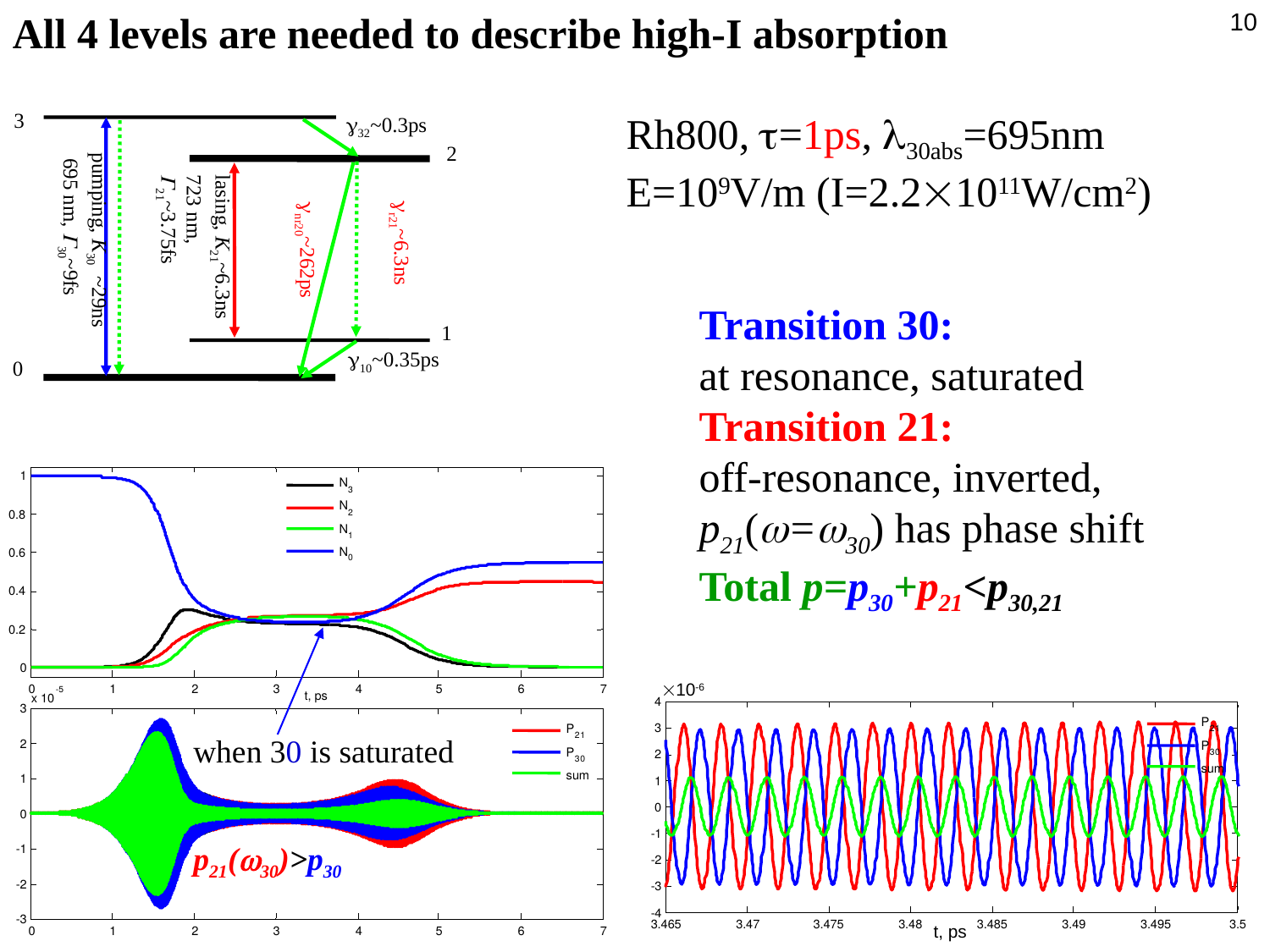

All 4 levels are needed to describe high-I absorption
10
Rh800, τ=1ps, λ30abs=695nm
E=109V/m (I=2.2×1011W/cm2)

3
γ32~0.3ps

2
pumping, K30 ~29ns
 695 nm, Γ30~9fs

lasing, K21~6.3ns
723 nm, Γ21~3.75fs

γr21~6.3ns
γnr20~262ps
1
γ10~0.35ps

0

Transition 30:
at resonance, saturated
Transition 21:
off-resonance, inverted,
p21(ω=ω30) has phase shift
Total p=p30+p21<p30,21

N
0.27
3

N
2

N
0.26

1

N

0
0.25

0.24

0.23

3.465
3.47
3.475
3.48
3.485
3.49
3.495
3.5
-6
t, ps
x 10

4

P
3

2
1

P

2
3
0

sum

1

0

-1

-2

-3

-4

3.465
3.47
3.475
3.48
3.485
3.49
3.495
3.5
×10-6
t, ps

1
N

3

N
0.8
2

N

1
N
0.6

0

0.4

0.2

0

0
1
2
3
4
5
6
7
-5
t, ps
x 10
3

2

1

0

-1

-2

-3

0
1
2
3
4
5
6
7

P
2
1

P

3
0
sum

when 30 is saturated

p21(ω30)>p30